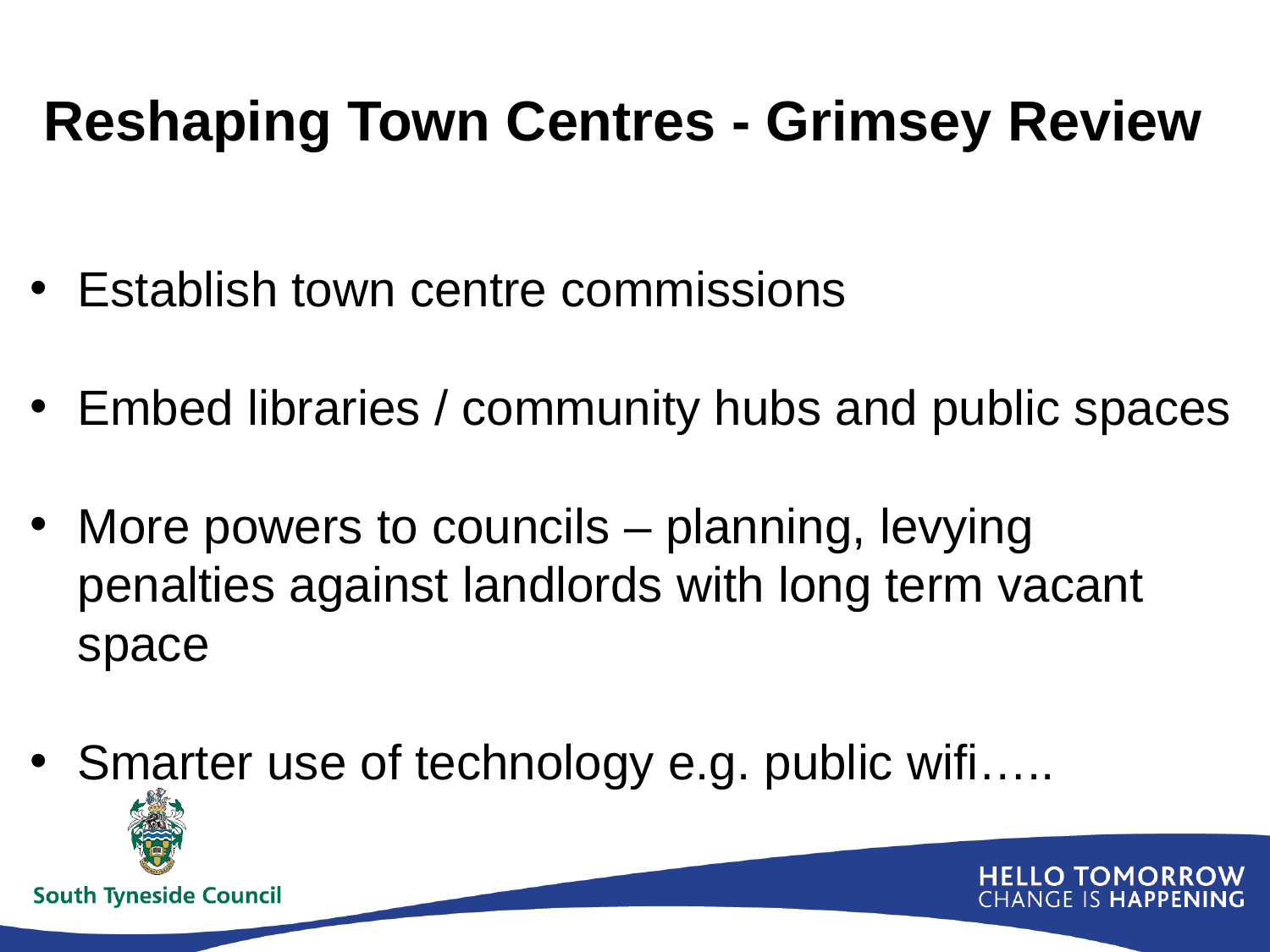

# Reshaping Town Centres - Grimsey Review

Establish town centre commissions

Embed libraries / community hubs and public spaces

More powers to councils – planning, levying penalties against landlords with long term vacant space

Smarter use of technology e.g. public wifi…..